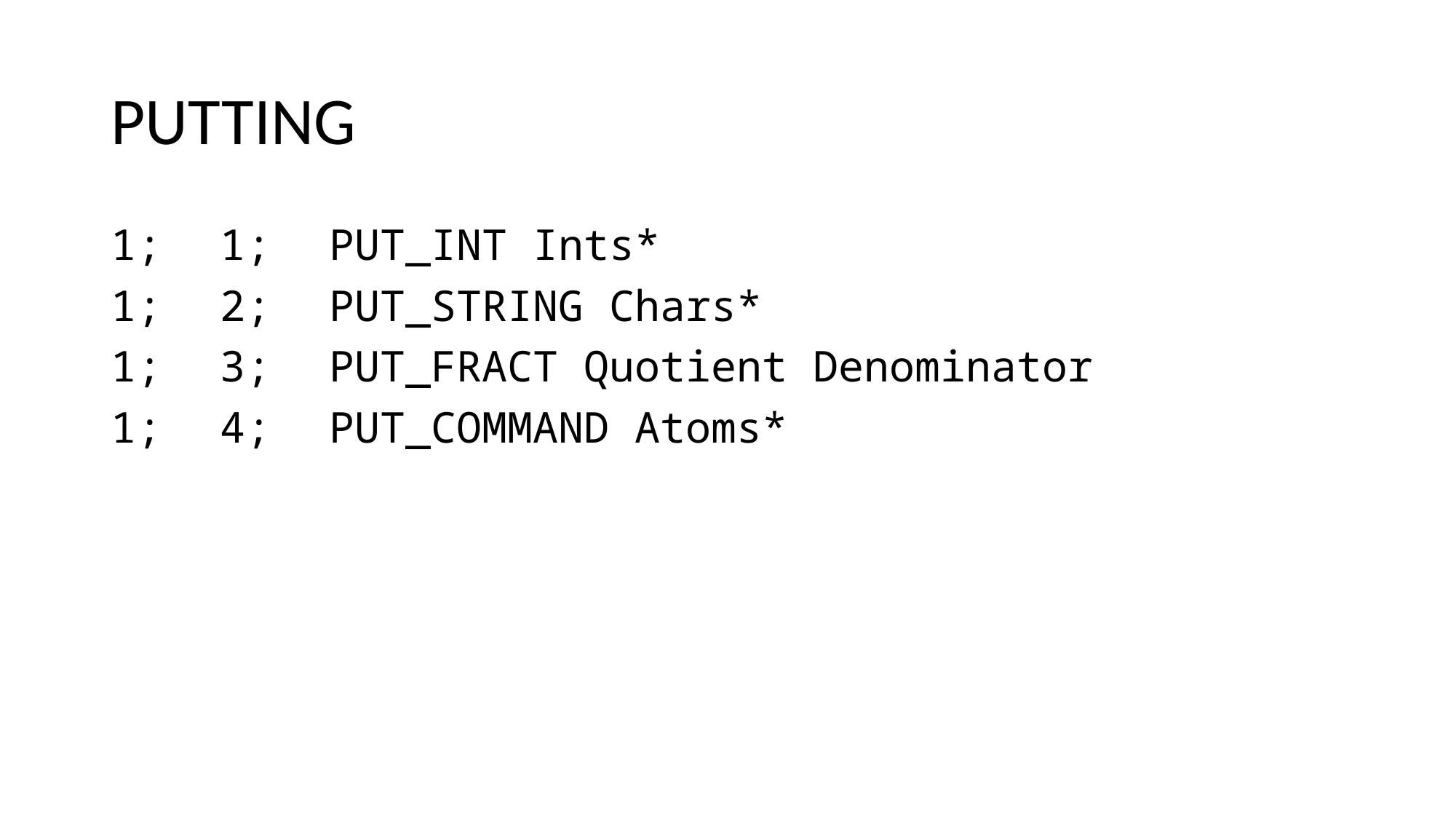

# PUTTING
1;	1;	PUT_INT Ints*
1;	2;	PUT_STRING Chars*
1;	3;	PUT_FRACT Quotient Denominator
1;	4;	PUT_COMMAND Atoms*